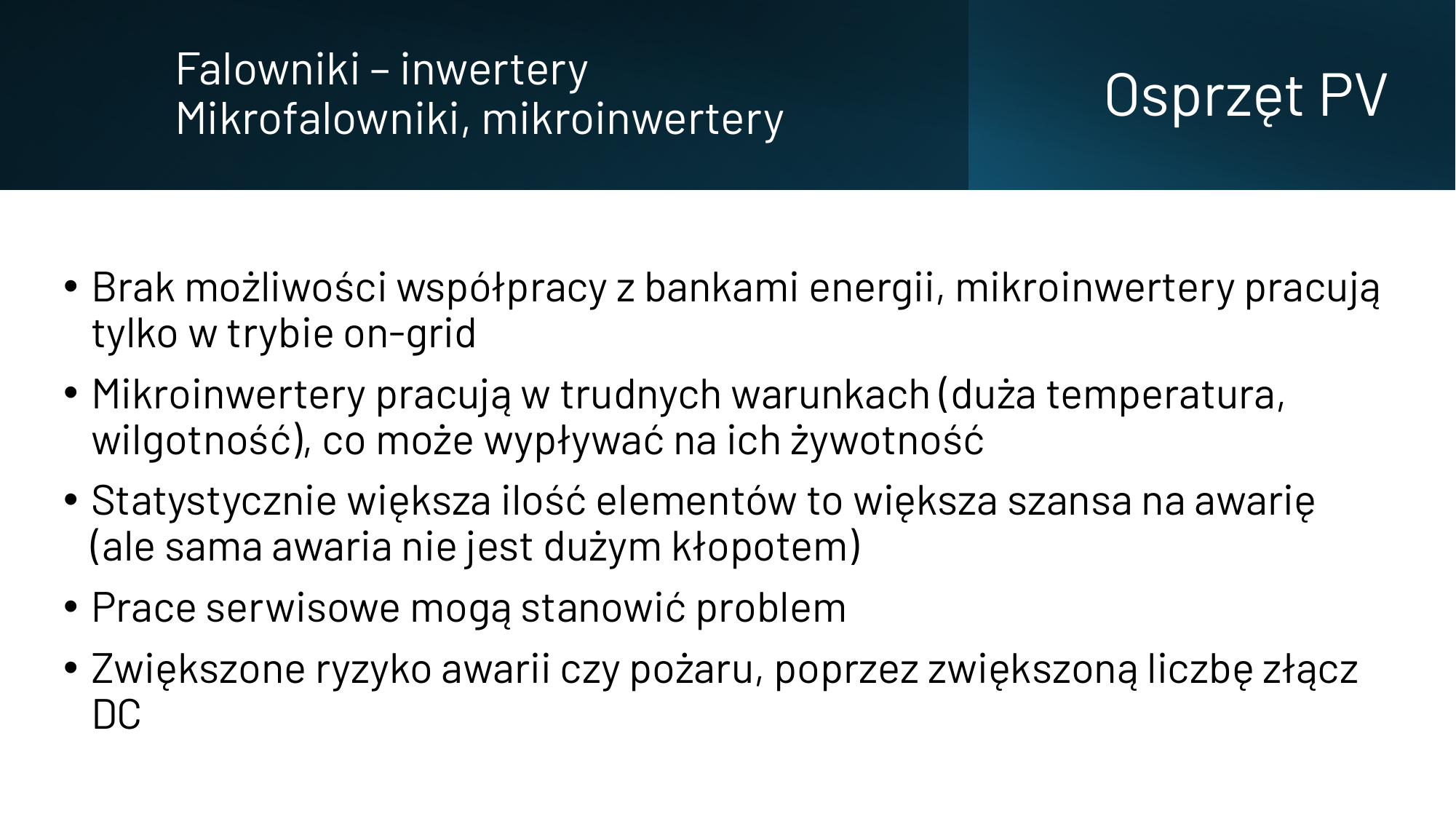

Falowniki – inwertery
Mikrofalowniki, mikroinwertery
# Osprzęt PV
Brak możliwości współpracy z bankami energii, mikroinwertery pracują tylko w trybie on-grid
Mikroinwertery pracują w trudnych warunkach (duża temperatura, wilgotność), co może wypływać na ich żywotność
Statystycznie większa ilość elementów to większa szansa na awarię (ale sama awaria nie jest dużym kłopotem)
Prace serwisowe mogą stanowić problem
Zwiększone ryzyko awarii czy pożaru, poprzez zwiększoną liczbę złącz DC